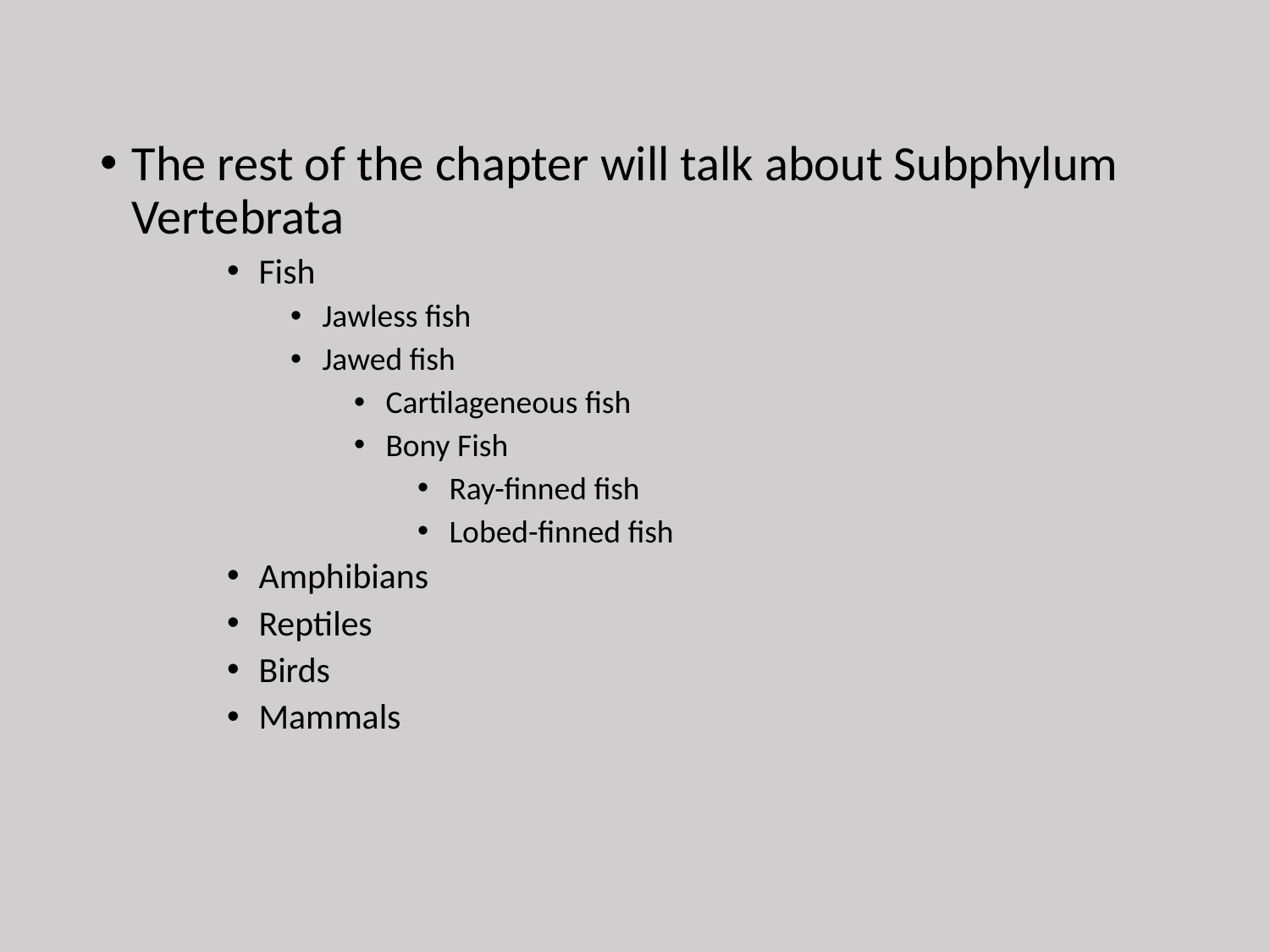

The rest of the chapter will talk about Subphylum Vertebrata
Fish
Jawless fish
Jawed fish
Cartilageneous fish
Bony Fish
Ray-finned fish
Lobed-finned fish
Amphibians
Reptiles
Birds
Mammals